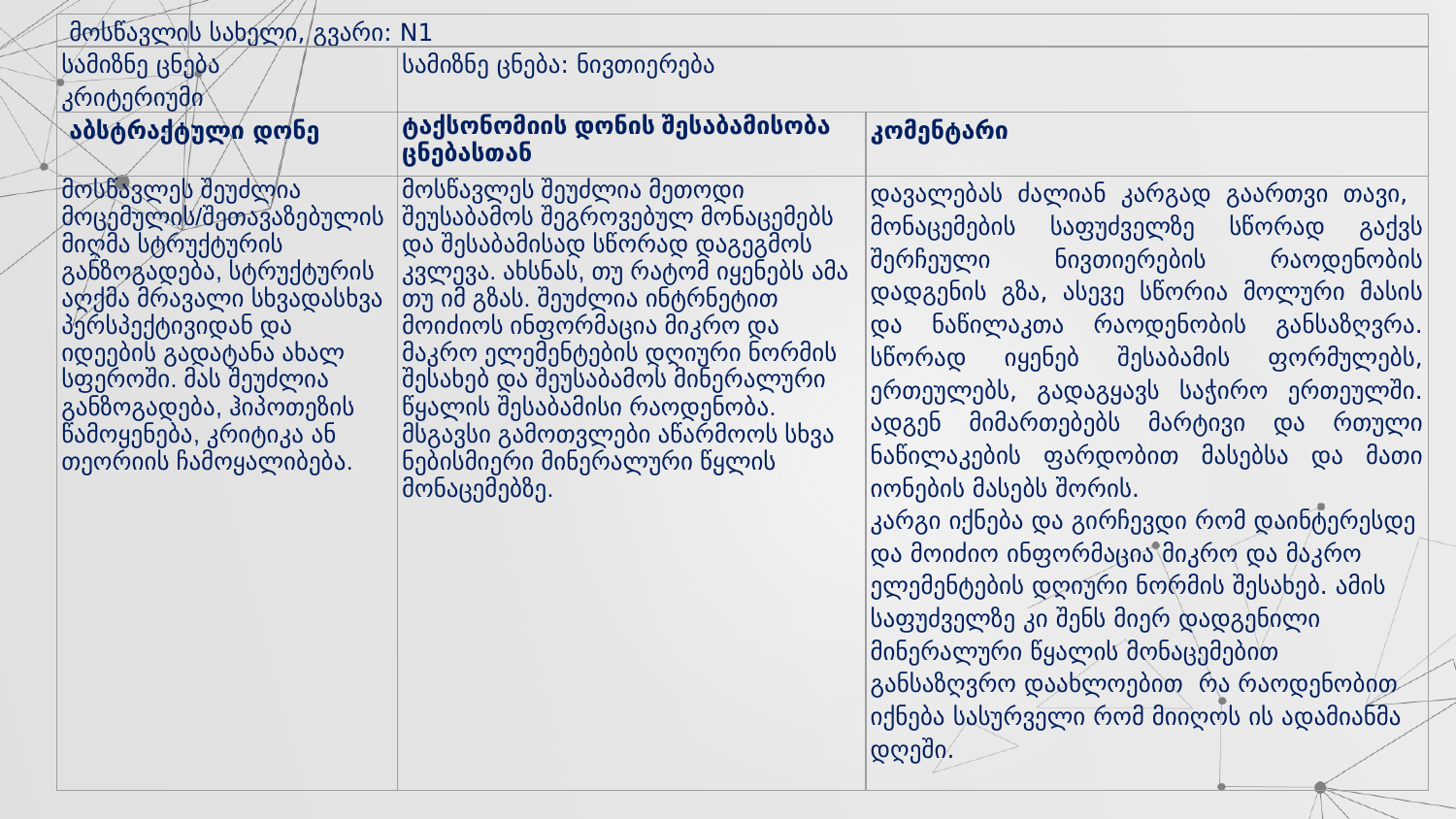

| მოსწავლის სახელი, გვარი: N1 |  |  |
| --- | --- | --- |
| სამიზნე ცნება კრიტერიუმი | სამიზნე ცნება: ნივთიერება |  |
| აბსტრაქტული დონე | ტაქსონომიის დონის შესაბამისობა ცნებასთან | კომენტარი |
| მოსწავლეს შეუძლია მოცემულის/შეთავაზებულის მიღმა სტრუქტურის განზოგადება, სტრუქტურის აღქმა მრავალი სხვადასხვა პერსპექტივიდან და იდეების გადატანა ახალ სფეროში. მას შეუძლია განზოგადება, ჰიპოთეზის წამოყენება, კრიტიკა ან თეორიის ჩამოყალიბება. | მოსწავლეს შეუძლია მეთოდი შეუსაბამოს შეგროვებულ მონაცემებს და შესაბამისად სწორად დაგეგმოს კვლევა. ახსნას, თუ რატომ იყენებს ამა თუ იმ გზას. შეუძლია ინტრნეტით მოიძიოს ინფორმაცია მიკრო და მაკრო ელემენტების დღიური ნორმის შესახებ და შეუსაბამოს მინერალური წყალის შესაბამისი რაოდენობა. მსგავსი გამოთვლები აწარმოოს სხვა ნებისმიერი მინერალური წყლის მონაცემებზე. | დავალებას ძალიან კარგად გაართვი თავი, მონაცემების საფუძველზე სწორად გაქვს შერჩეული ნივთიერების რაოდენობის დადგენის გზა, ასევე სწორია მოლური მასის და ნაწილაკთა რაოდენობის განსაზღვრა. სწორად იყენებ შესაბამის ფორმულებს, ერთეულებს, გადაგყავს საჭირო ერთეულში. ადგენ მიმართებებს მარტივი და რთული ნაწილაკების ფარდობით მასებსა და მათი იონების მასებს შორის. კარგი იქნება და გირჩევდი რომ დაინტერესდე და მოიძიო ინფორმაცია მიკრო და მაკრო ელემენტების დღიური ნორმის შესახებ. ამის საფუძველზე კი შენს მიერ დადგენილი მინერალური წყალის მონაცემებით განსაზღვრო დაახლოებით რა რაოდენობით იქნება სასურველი რომ მიიღოს ის ადამიანმა დღეში. |